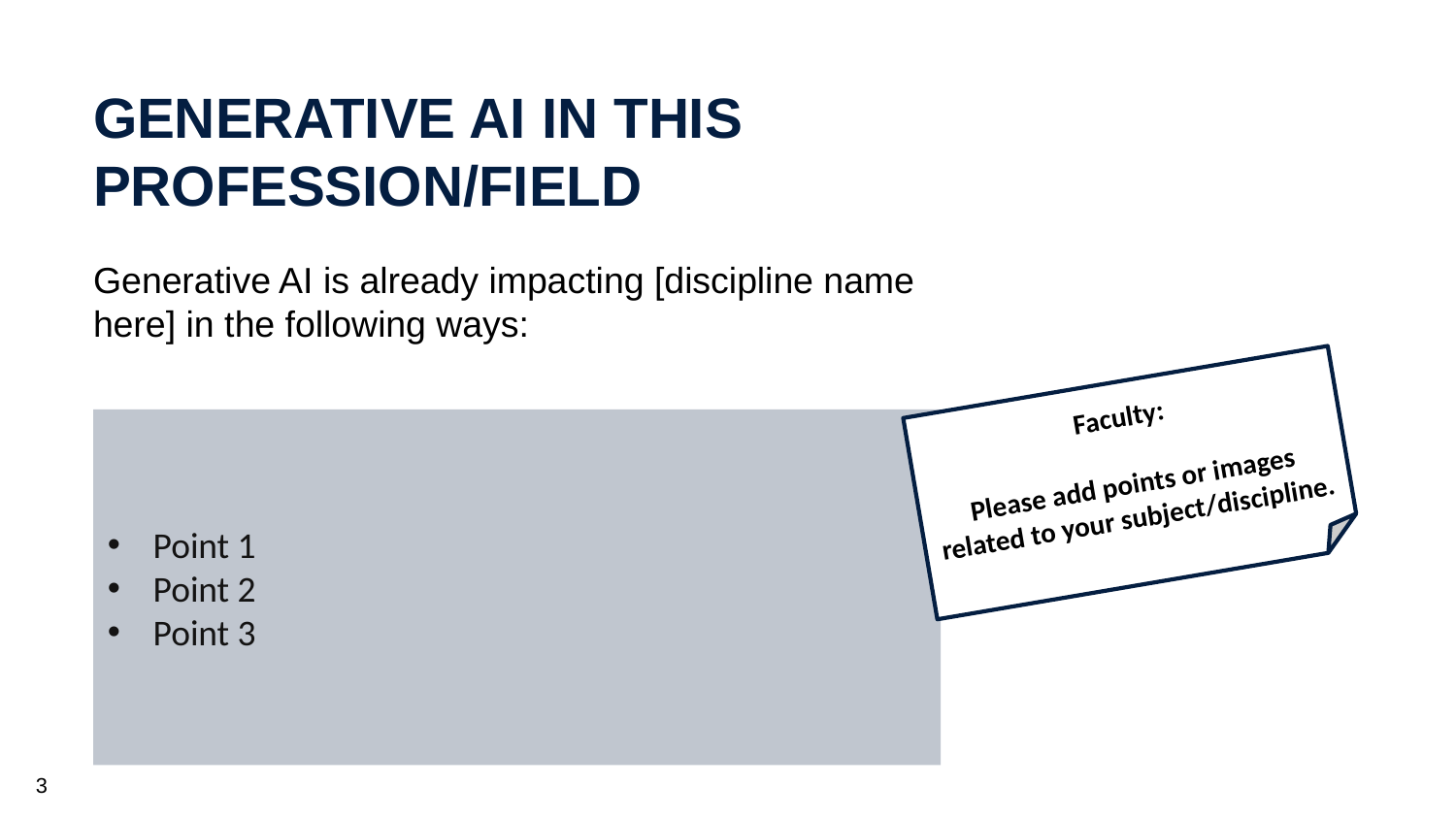

GENERATIVE AI IN THIS PROFESSION/FIELD

Generative AI is already impacting [discipline name here]​ in the following ways:
Faculty:

Please add points or images related to your subject/discipline.
Point 1
Point 2
Point 3